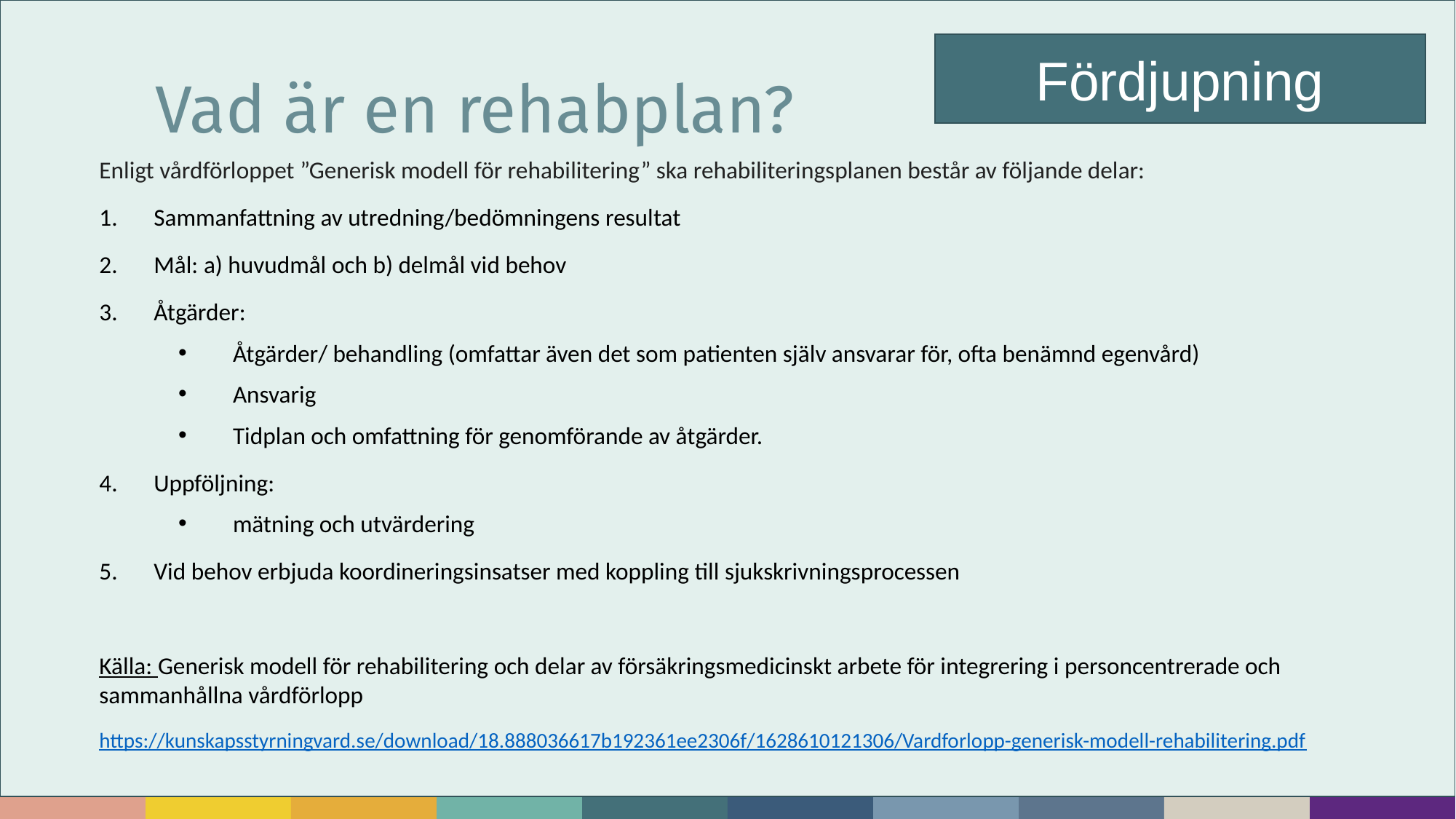

Fördjupning
Vad är en rehabplan?
Enligt vårdförloppet ”Generisk modell för rehabilitering” ska rehabiliteringsplanen består av följande delar:
Sammanfattning av utredning/bedömningens resultat
Mål: a) huvudmål och b) delmål vid behov
Åtgärder:
Åtgärder/ behandling (omfattar även det som patienten själv ansvarar för, ofta benämnd egenvård)
Ansvarig
Tidplan och omfattning för genomförande av åtgärder.
Uppföljning:
mätning och utvärdering
Vid behov erbjuda koordineringsinsatser med koppling till sjukskrivningsprocessen

Källa: Generisk modell för rehabilitering och delar av försäkringsmedicinskt arbete för integrering i personcentrerade och sammanhållna vårdförlopp
https://kunskapsstyrningvard.se/download/18.888036617b192361ee2306f/1628610121306/Vardforlopp-generisk-modell-rehabilitering.pdf